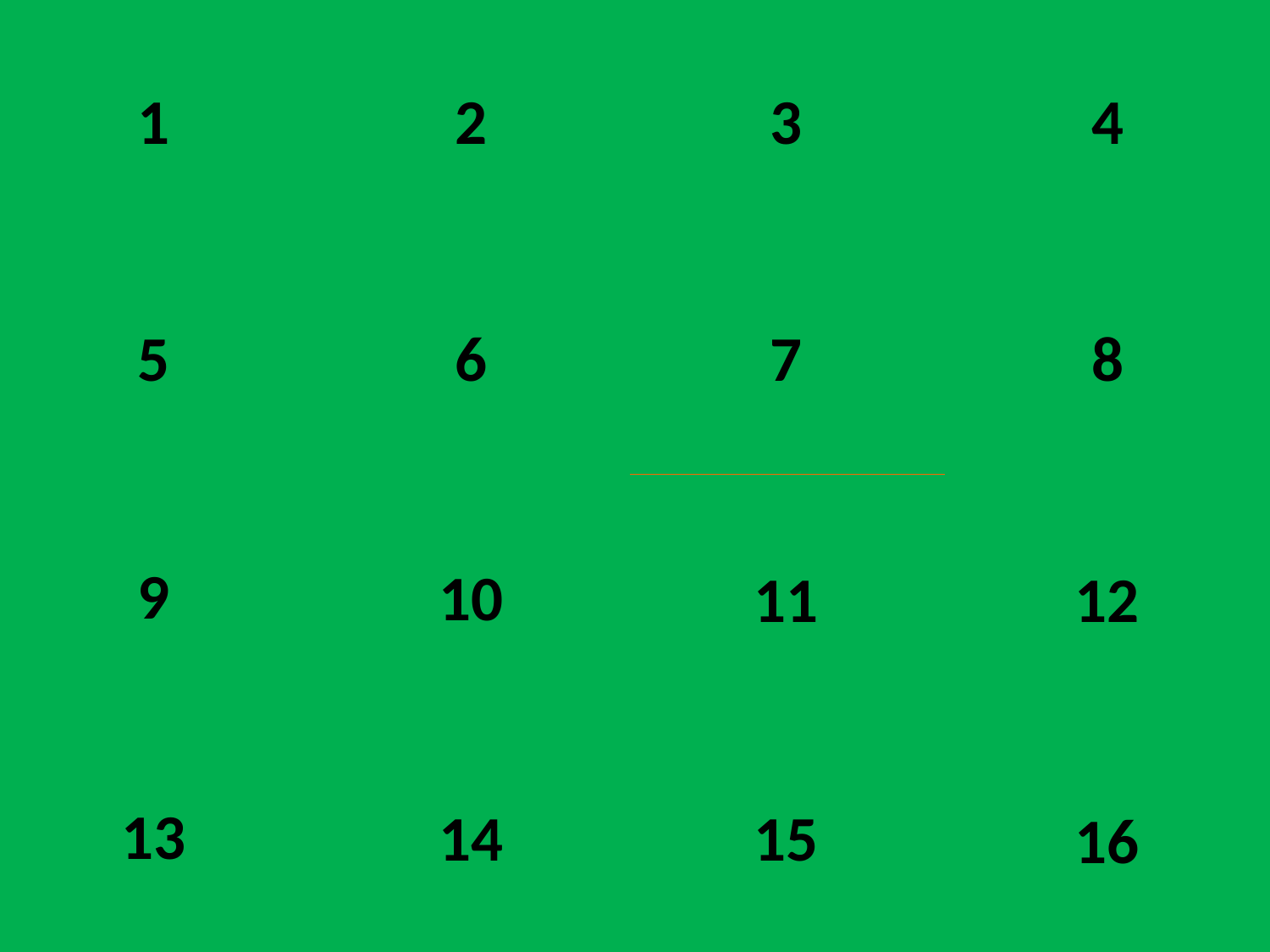

1
2
3
4

8

5
6

7

9

10

11
12
13

14
15

16